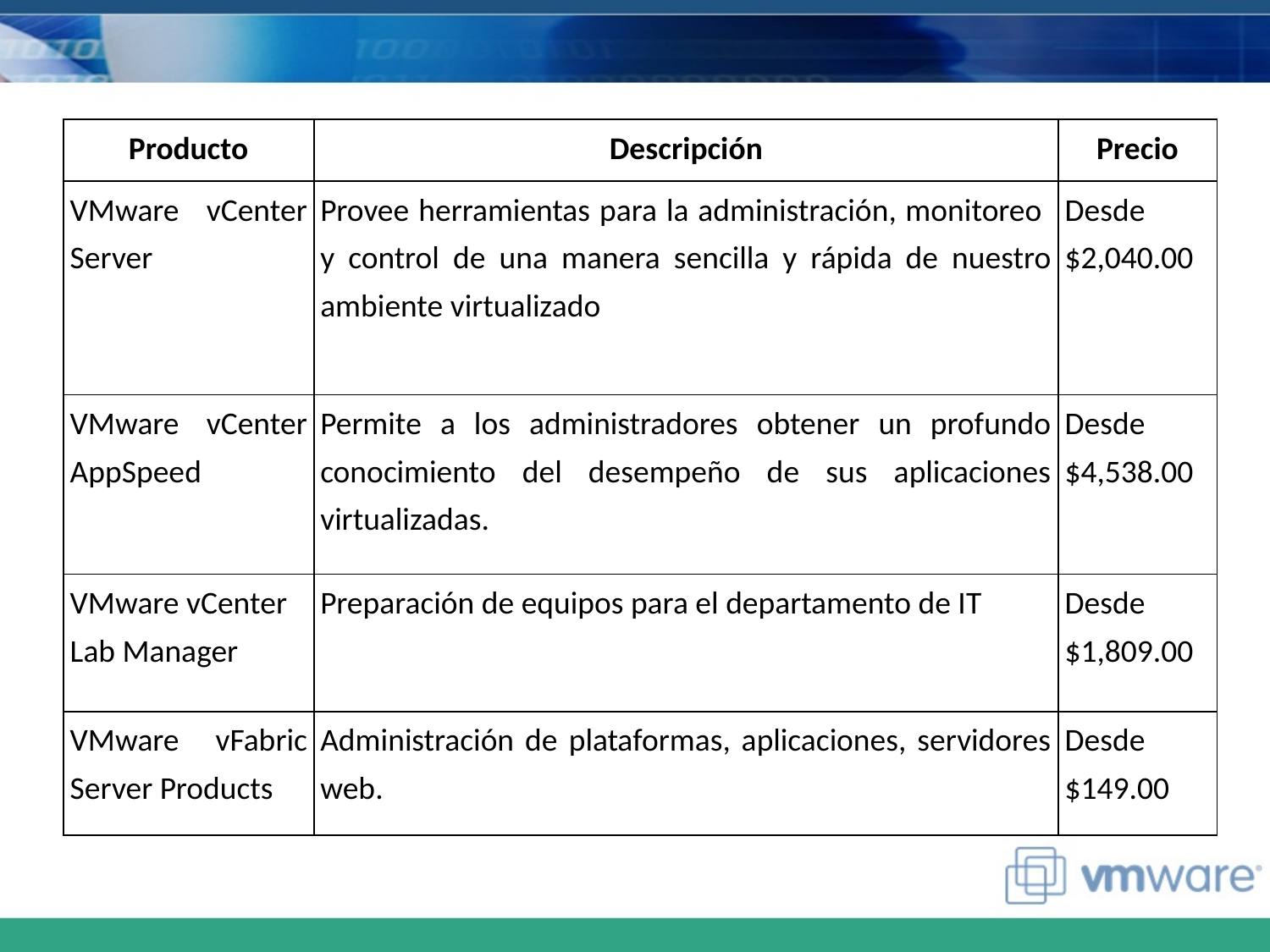

| Producto | Descripción | Precio |
| --- | --- | --- |
| VMware vCenter Server | Provee herramientas para la administración, monitoreo y control de una manera sencilla y rápida de nuestro ambiente virtualizado | Desde $2,040.00 |
| VMware vCenter AppSpeed | Permite a los administradores obtener un profundo conocimiento del desempeño de sus aplicaciones virtualizadas. | Desde $4,538.00 |
| VMware vCenter Lab Manager | Preparación de equipos para el departamento de IT | Desde $1,809.00 |
| VMware vFabric Server Products | Administración de plataformas, aplicaciones, servidores web. | Desde $149.00 |